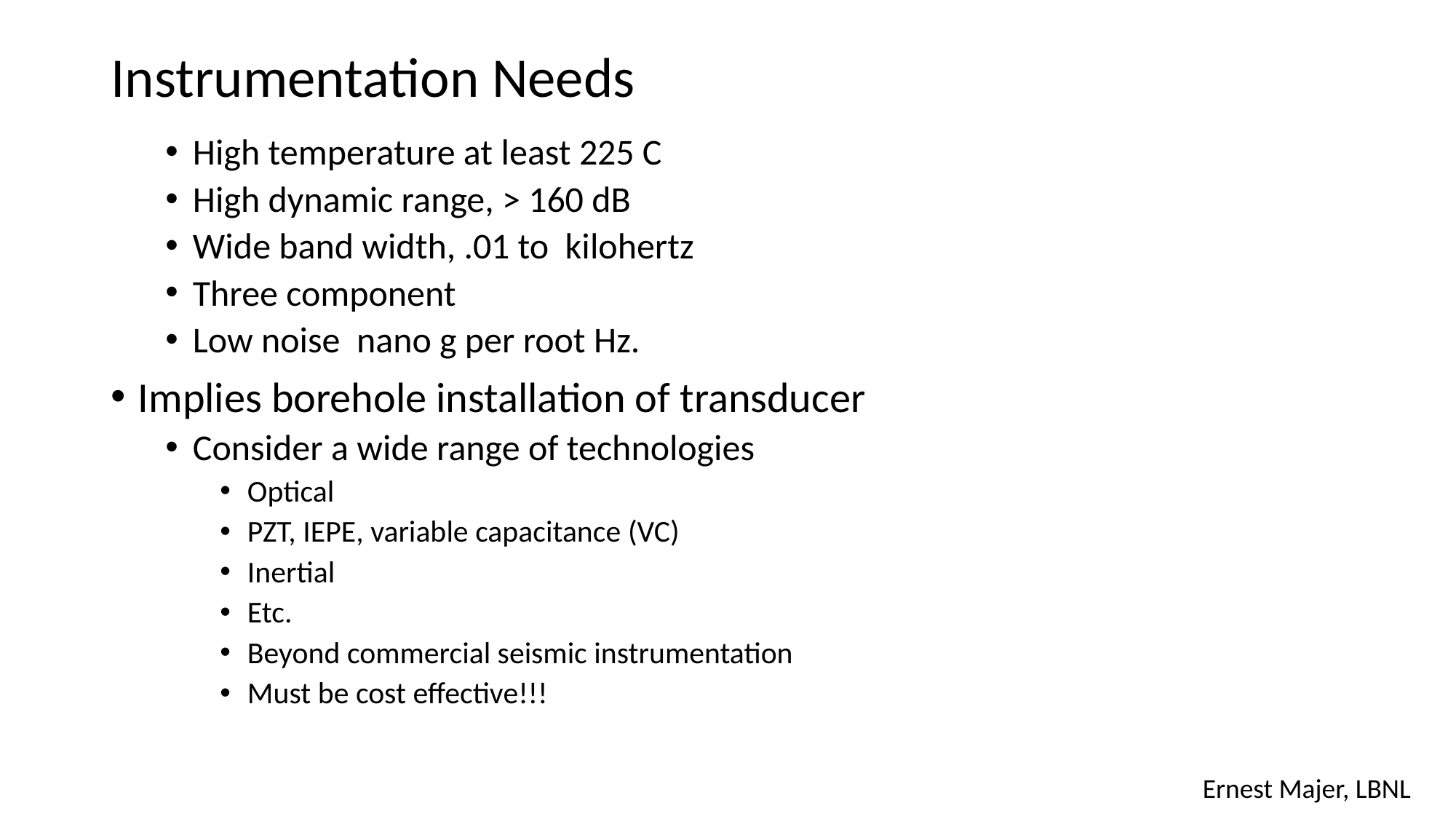

# Instrumentation Needs
High temperature at least 225 C
High dynamic range, > 160 dB
Wide band width, .01 to  kilohertz
Three component
Low noise  nano g per root Hz.
Implies borehole installation of transducer
Consider a wide range of technologies
Optical
PZT, IEPE, variable capacitance (VC)
Inertial
Etc.
Beyond commercial seismic instrumentation
Must be cost effective!!!
Ernest Majer, LBNL